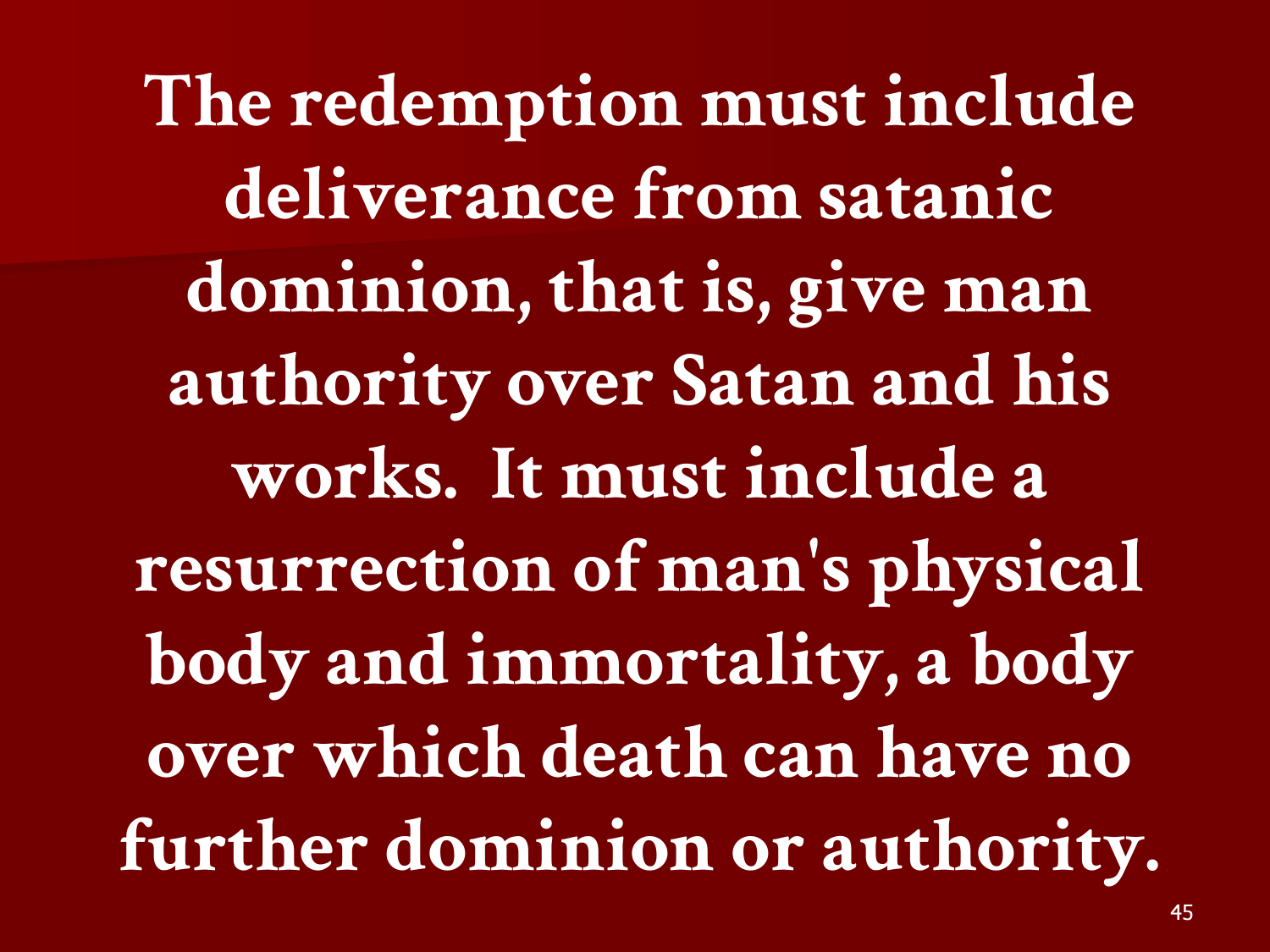

The redemption must include deliverance from satanic dominion, that is, give man authority over Satan and his works.  It must include a resurrection of man's physical body and immortality, a body over which death can have no further dominion or authority.
45